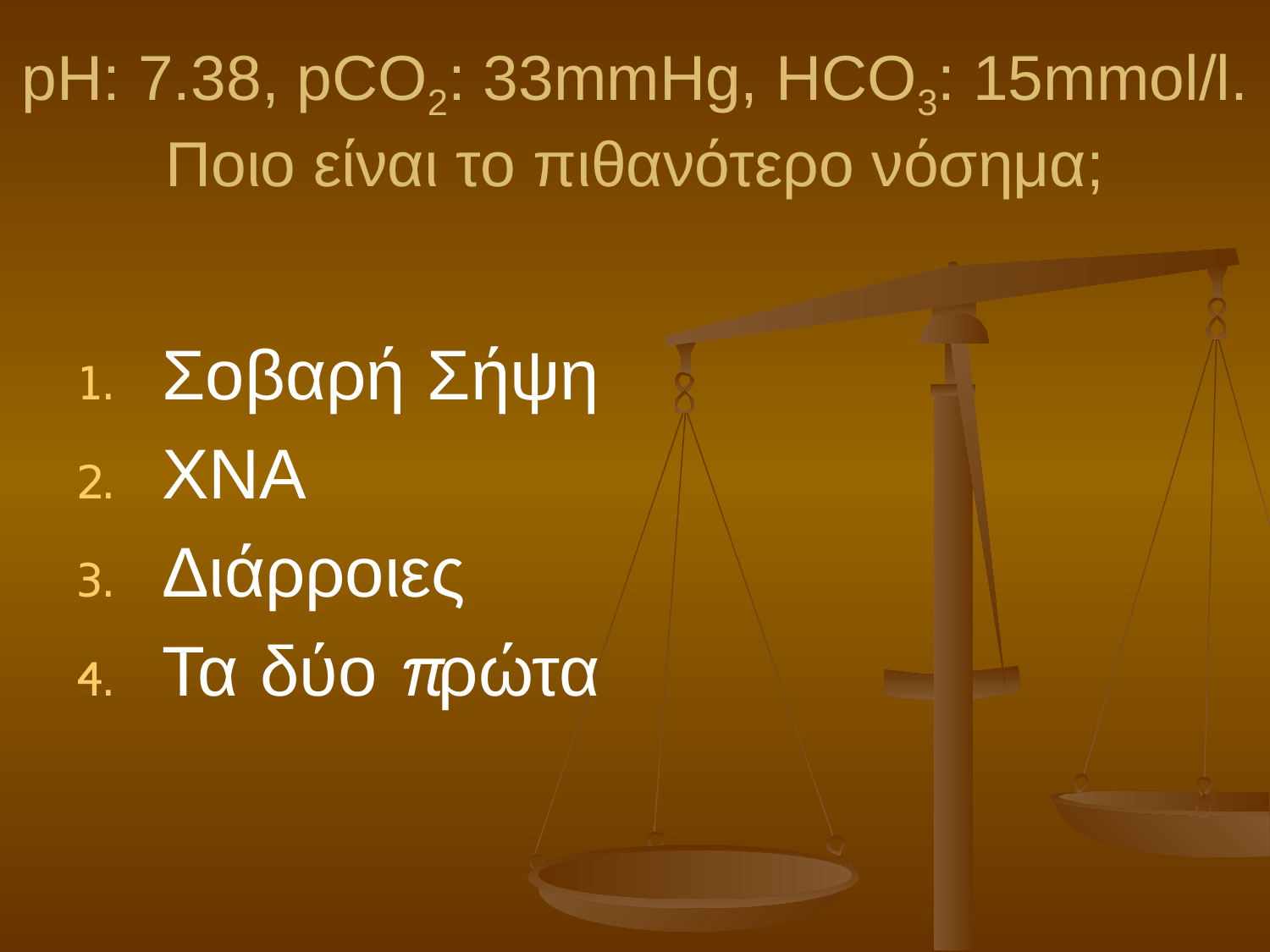

# pH: 7.38, pCO2: 33mmHg, HCO3: 15mmol/l. Ποιο είναι το πιθανότερο νόσημα;
Σοβαρή Σήψη
ΧΝΑ
Διάρροιες
Τα δύο πρώτα